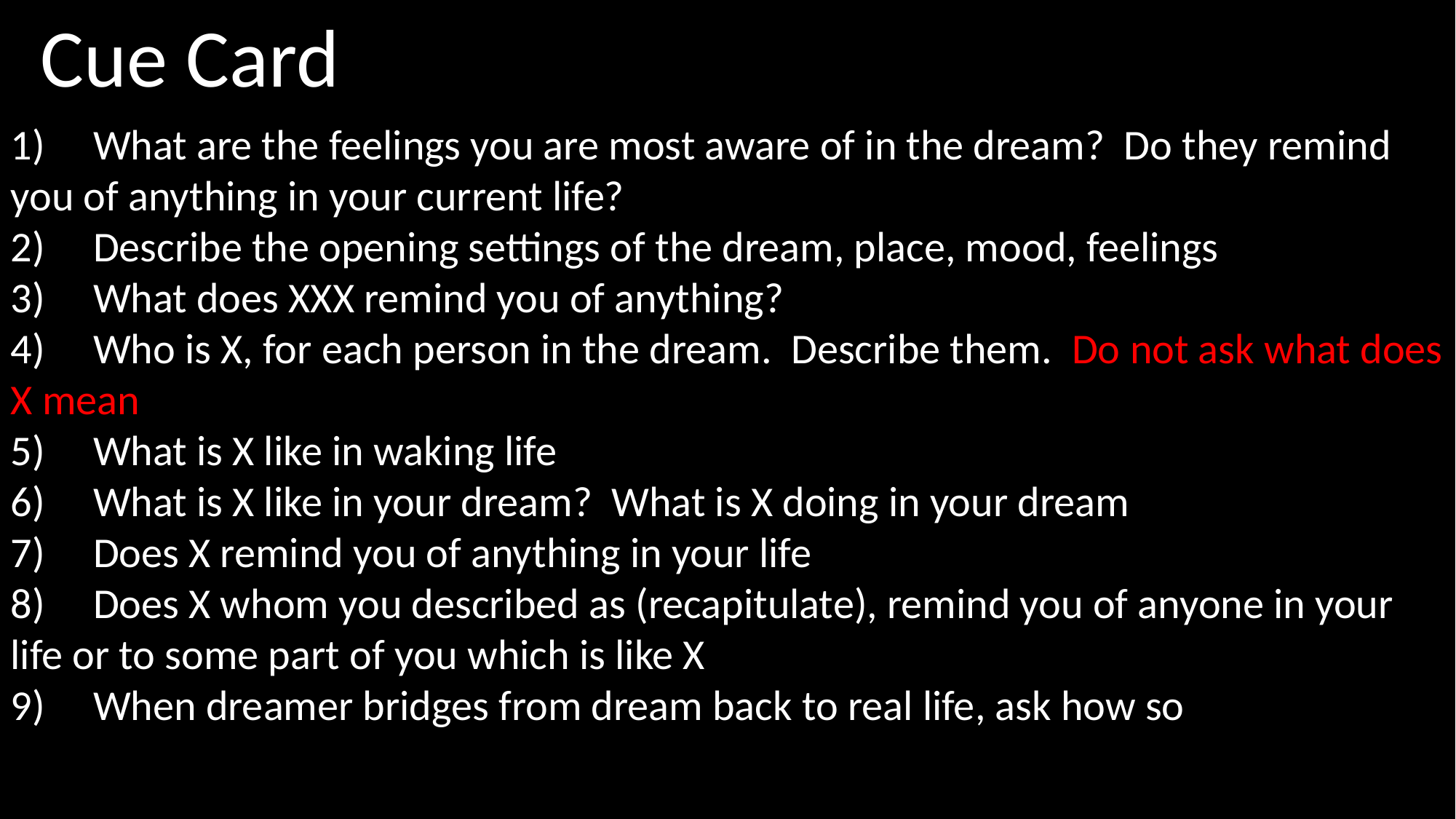

Cue Card
1)     What are the feelings you are most aware of in the dream?  Do they remind you of anything in your current life?
2)     Describe the opening settings of the dream, place, mood, feelings
3)     What does XXX remind you of anything?
4)     Who is X, for each person in the dream.  Describe them.  Do not ask what does X mean
5)     What is X like in waking life
6)     What is X like in your dream?  What is X doing in your dream
7)     Does X remind you of anything in your life
8)     Does X whom you described as (recapitulate), remind you of anyone in your life or to some part of you which is like X
9)     When dreamer bridges from dream back to real life, ask how so